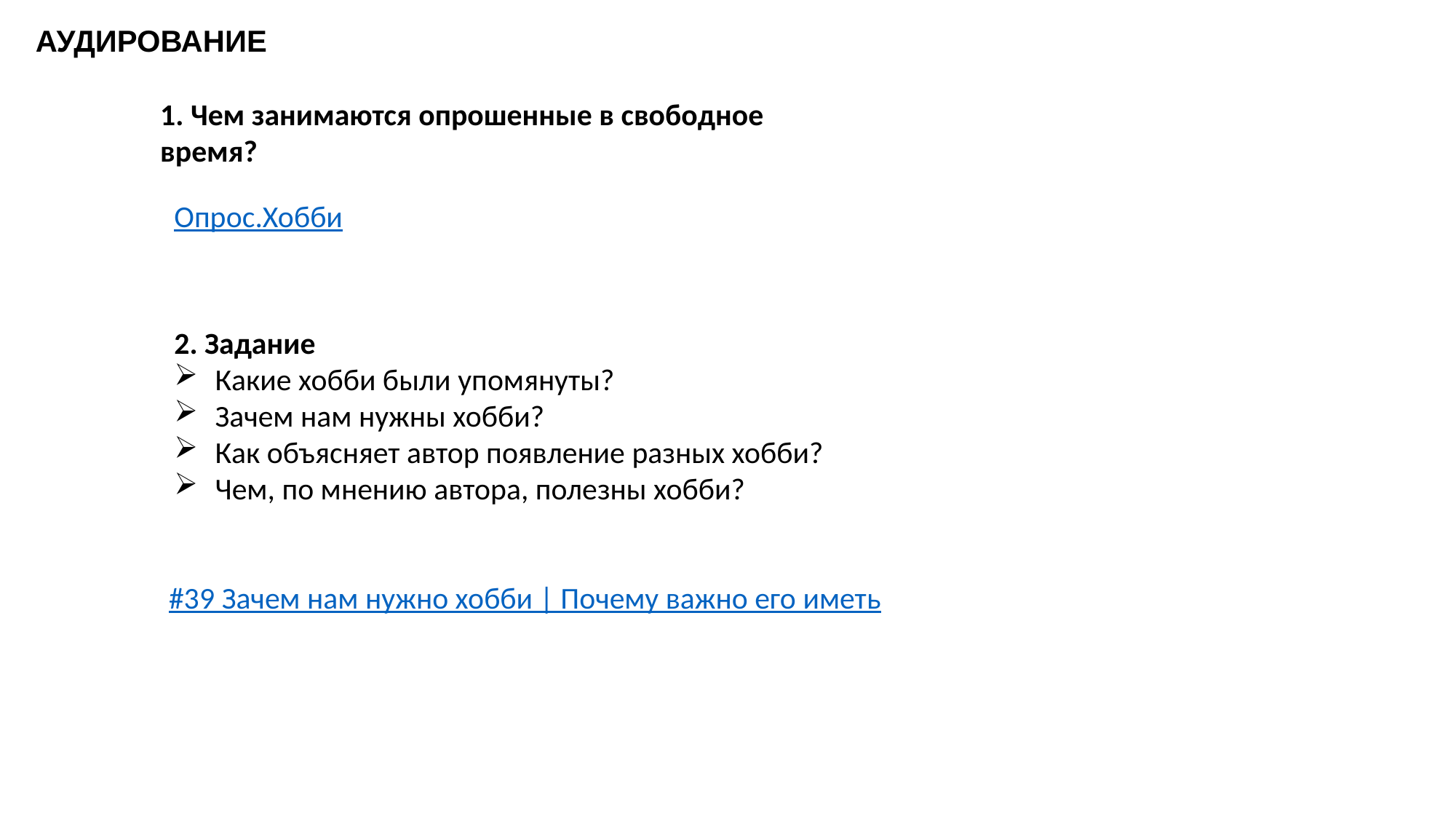

АУДИРОВАНИЕ
1. Чем занимаются опрошенные в свободное время?
Опрос.Хобби
2. Задание
Какие хобби были упомянуты?
Зачем нам нужны хобби?
Как объясняет автор появление разных хобби?
Чем, по мнению автора, полезны хобби?
#39 Зачем нам нужно хобби | Почему важно его иметь